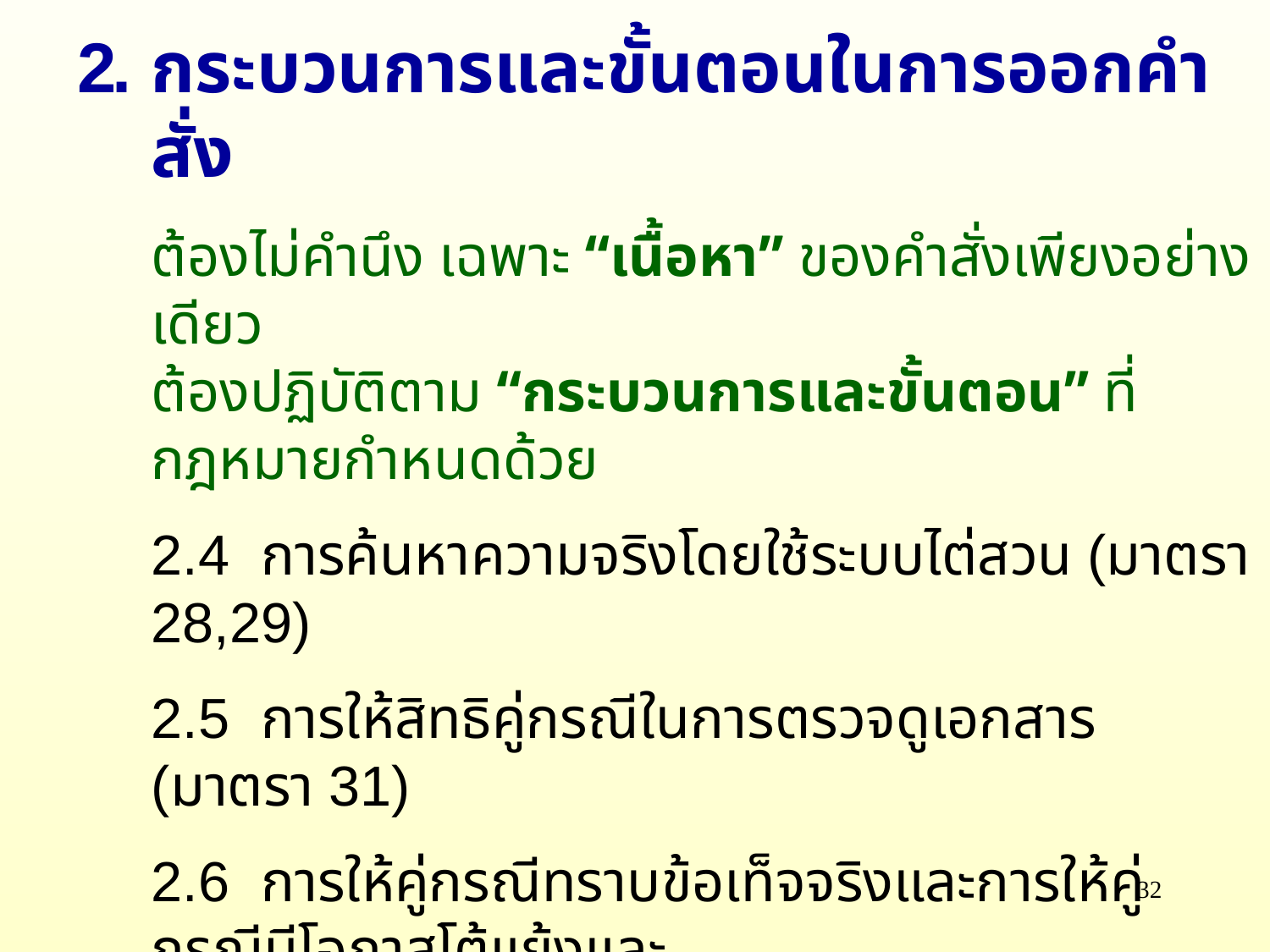

กระบวนการและขั้นตอนในการออกคำสั่ง
	ต้องไม่คำนึง เฉพาะ “เนื้อหา” ของคำสั่งเพียงอย่างเดียว
ต้องปฏิบัติตาม “กระบวนการและขั้นตอน” ที่กฎหมายกำหนดด้วย
	2.4  การค้นหาความจริงโดยใช้ระบบไต่สวน (มาตรา 28,29)
	2.5  การให้สิทธิคู่กรณีในการตรวจดูเอกสาร (มาตรา 31)
	2.6  การให้คู่กรณีทราบข้อเท็จจริงและการให้คู่กรณีมีโอกาสโต้แย้งและ
       แสดงพยานหลักฐานก่อนออกคำสั่ง (มาตรา 30)
		ก)  คำสั่งที่ให้ประโยชน์แก่คู่กรณี ไม่จำเป็นต้องรับฟังคู่กรณี
		ข)  คำสั่งที่กระทบสิทธิคู่กรณี จำเป็นต้องรับฟังคู่กรณี
32